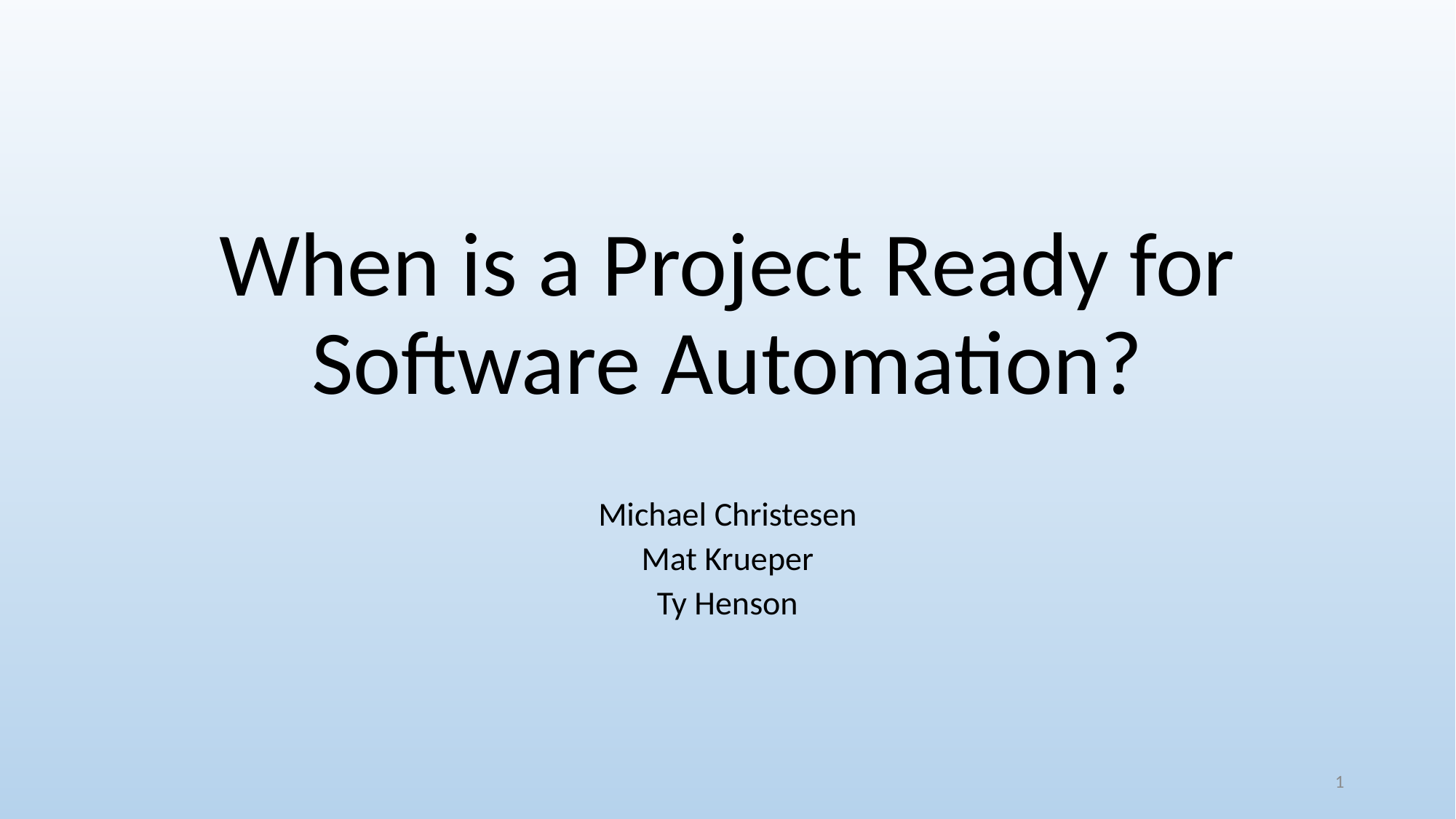

# When is a Project Ready for Software Automation?

Michael Christesen
Mat Krueper
Ty Henson
1